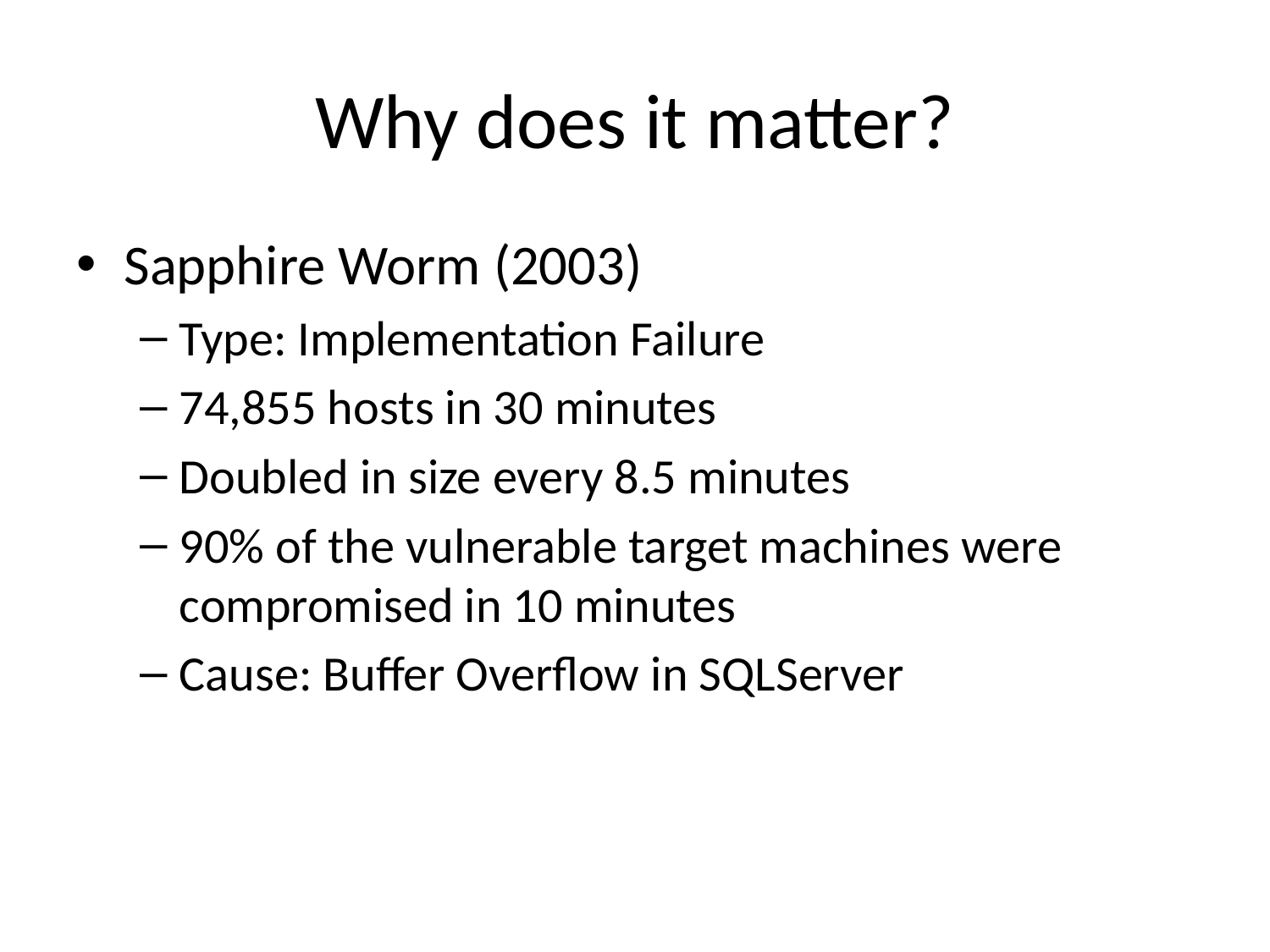

# Why does it matter?
Sapphire Worm (2003)
Type: Implementation Failure
74,855 hosts in 30 minutes
Doubled in size every 8.5 minutes
90% of the vulnerable target machines were compromised in 10 minutes
Cause: Buffer Overflow in SQLServer